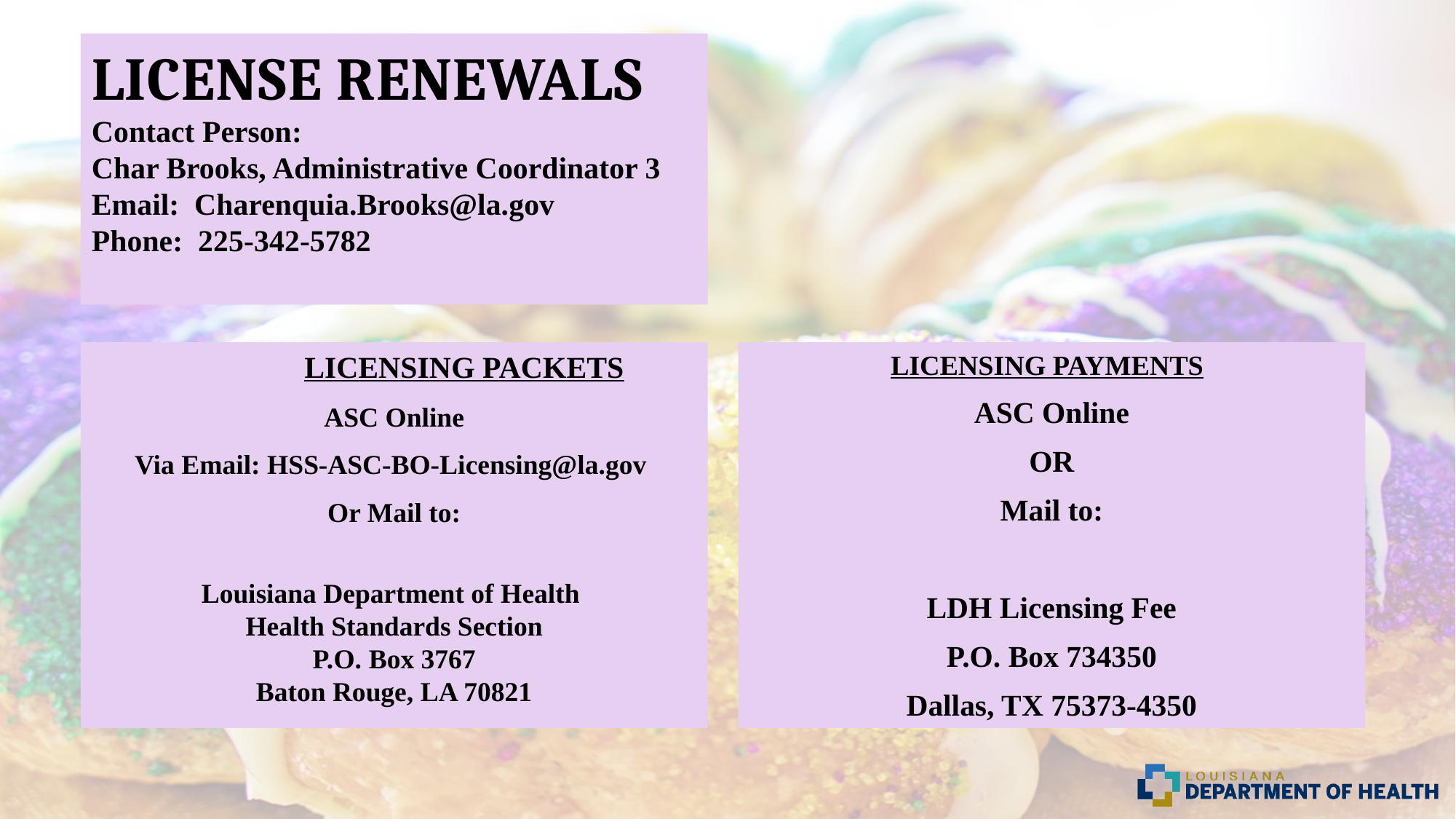

# LICENSE RENEWALS Contact Person: Char Brooks, Administrative Coordinator 3 Email:  Charenquia.Brooks@la.gov Phone:  225-342-5782
	               LICENSING PACKETS
ASC Online
Via Email: HSS-ASC-BO-Licensing@la.gov
Or Mail to:

Louisiana Department of Health
Health Standards Section
P.O. Box 3767
Baton Rouge, LA 70821
			          LICENSING PAYMENTS
ASC Online
OR
Mail to:

LDH Licensing Fee
P.O. Box 734350
Dallas, TX 75373-4350